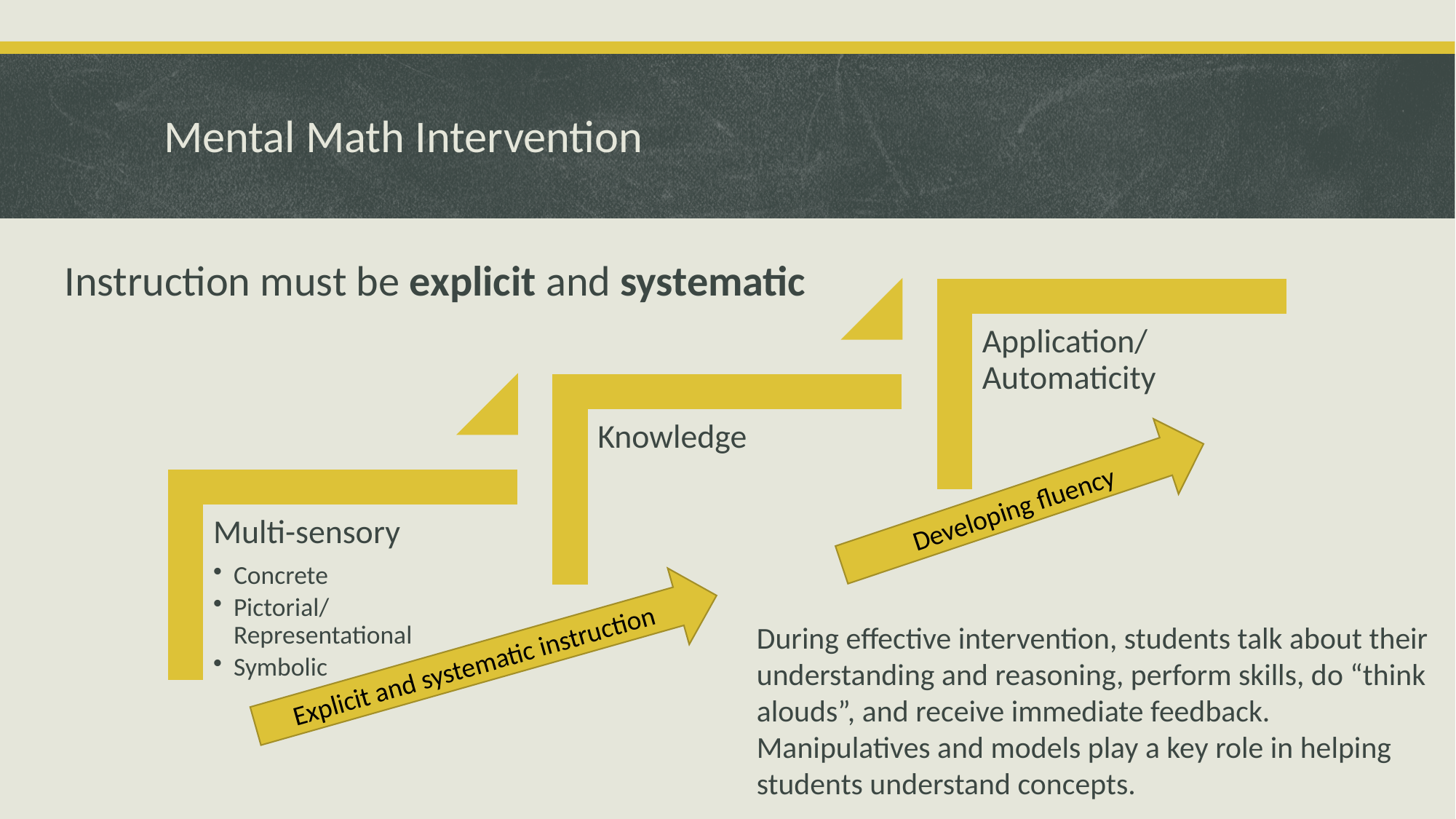

# Mental Math Intervention
Instruction must be explicit and systematic
Multi-sensory
Concrete
Pictorial/Representational
Symbolic
Knowledge
Application/
Automaticity

Developing fluency
During effective intervention, students talk about their understanding and reasoning, perform skills, do “think alouds”, and receive immediate feedback. Manipulatives and models play a key role in helping students understand concepts.

Explicit and systematic instruction